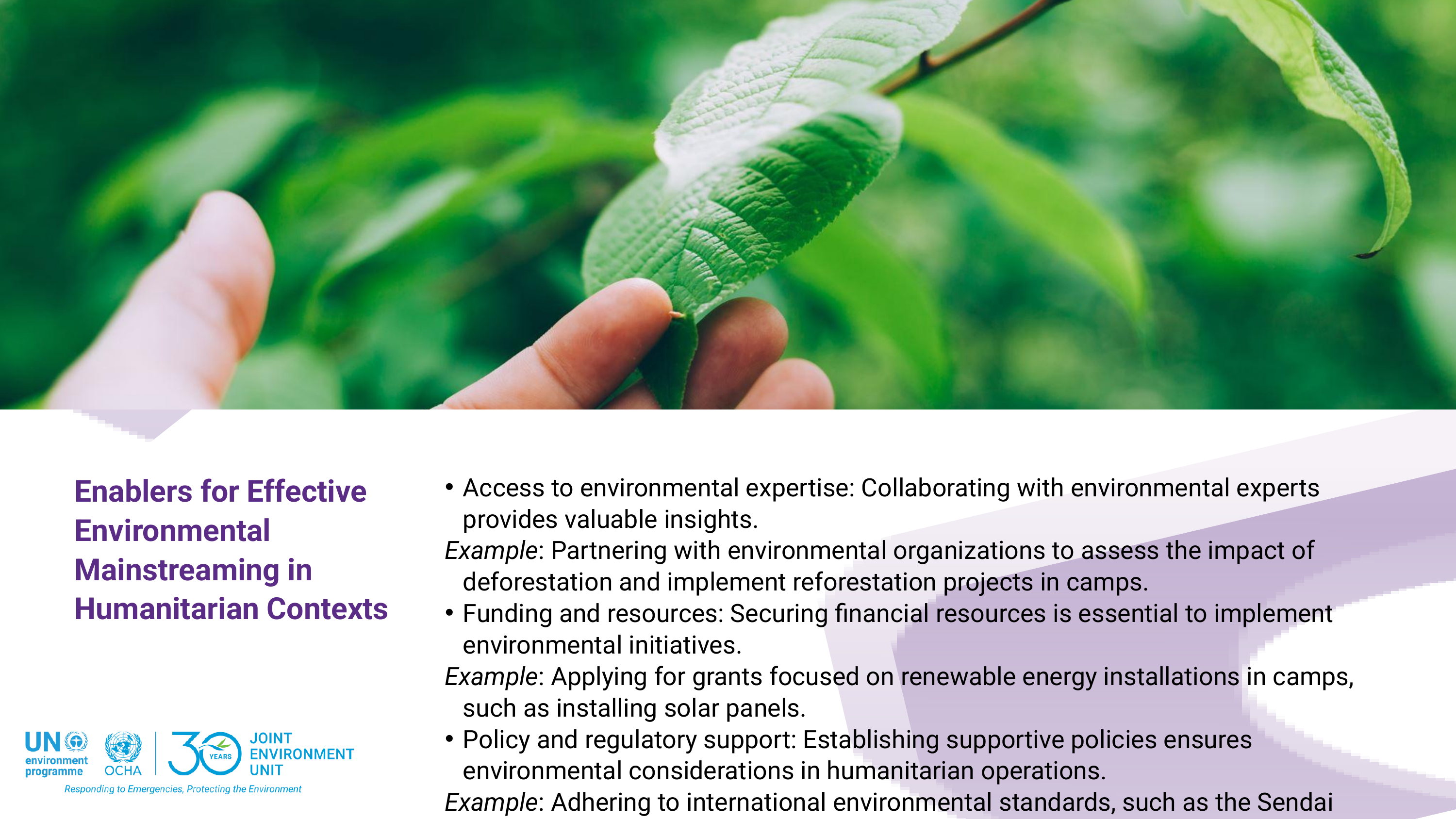

Enablers for Effective Environmental Mainstreaming in Humanitarian Contexts
Access to environmental expertise: Collaborating with environmental experts provides valuable insights.
Example: Partnering with environmental organizations to assess the impact of deforestation and implement reforestation projects in camps.
Funding and resources: Securing financial resources is essential to implement environmental initiatives.
Example: Applying for grants focused on renewable energy installations in camps, such as installing solar panels.
Policy and regulatory support: Establishing supportive policies ensures environmental considerations in humanitarian operations.
Example: Adhering to international environmental standards, such as the Sendai Framework for Disaster Risk Reduction, during humanitarian response planning.